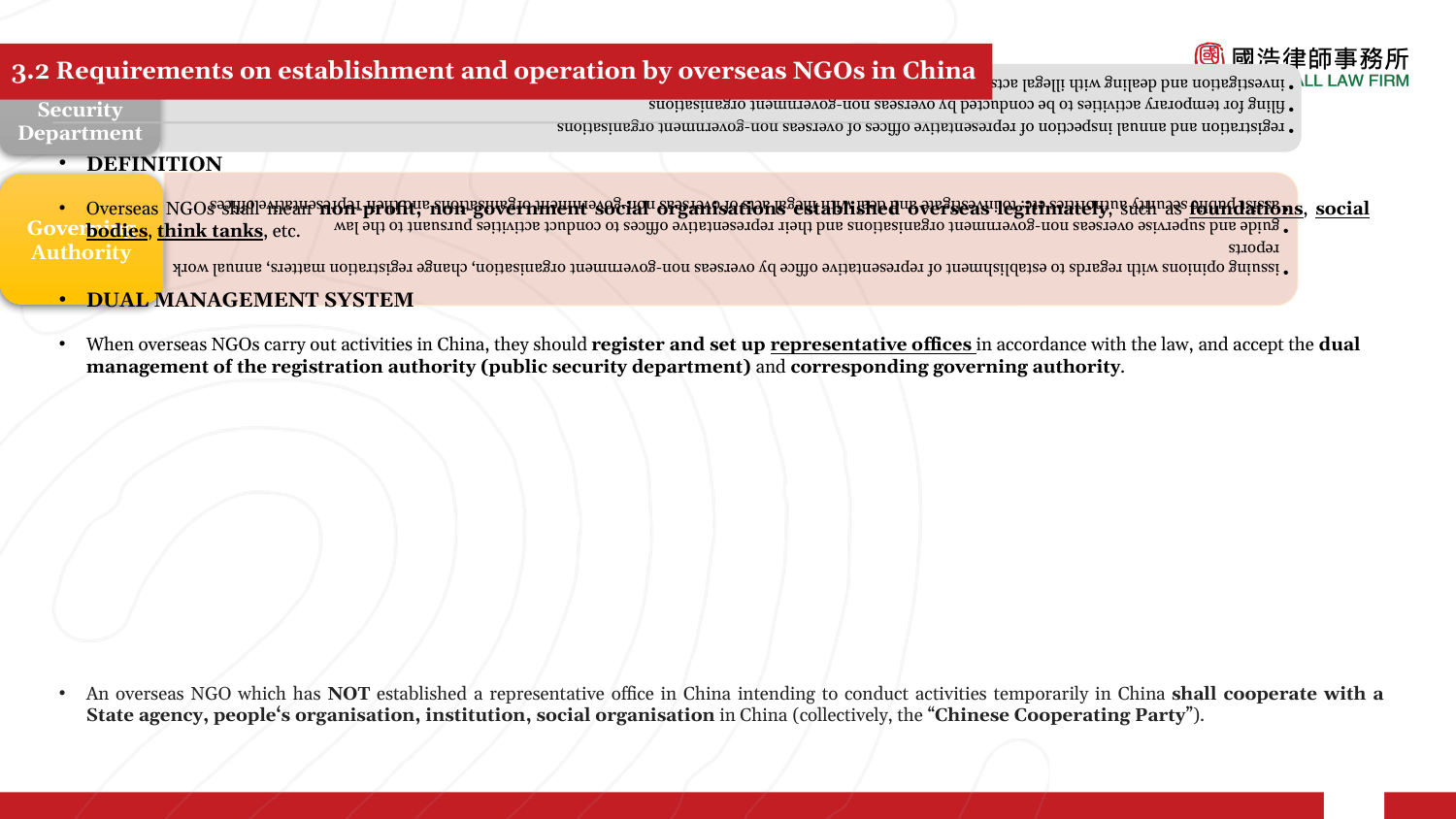

# 3.2 Requirements on establishment and operation by overseas NGOs in China
DEFINITION

Overseas NGOs shall mean non-profit, non-government social organisations established overseas legitimately, such as foundations, social bodies, think tanks, etc.

DUAL MANAGEMENT SYSTEM

When overseas NGOs carry out activities in China, they should register and set up representative offices in accordance with the law, and accept the dual management of the registration authority (public security department) and corresponding governing authority.

registration and annual inspection of representative offices of overseas non-government organisations
filing for temporary activities to be conducted by overseas non-government organisations
investigation and dealing with illegal acts of overseas non-government organisations and their representative offices
Public Security Department
issuing opinions with regards to establishment of representative office by overseas non-government organisation, change registration matters, annual work reports
guide and supervise overseas non-government organisations and their representative offices to conduct activities pursuant to the law
assist public security authorities etc. to investigate and deal with illegal acts of overseas non-government organisations and their representative offices
Governing Authority
An overseas NGO which has NOT established a representative office in China intending to conduct activities temporarily in China shall cooperate with a State agency, people‘s organisation, institution, social organisation in China (collectively, the “Chinese Cooperating Party”).
28